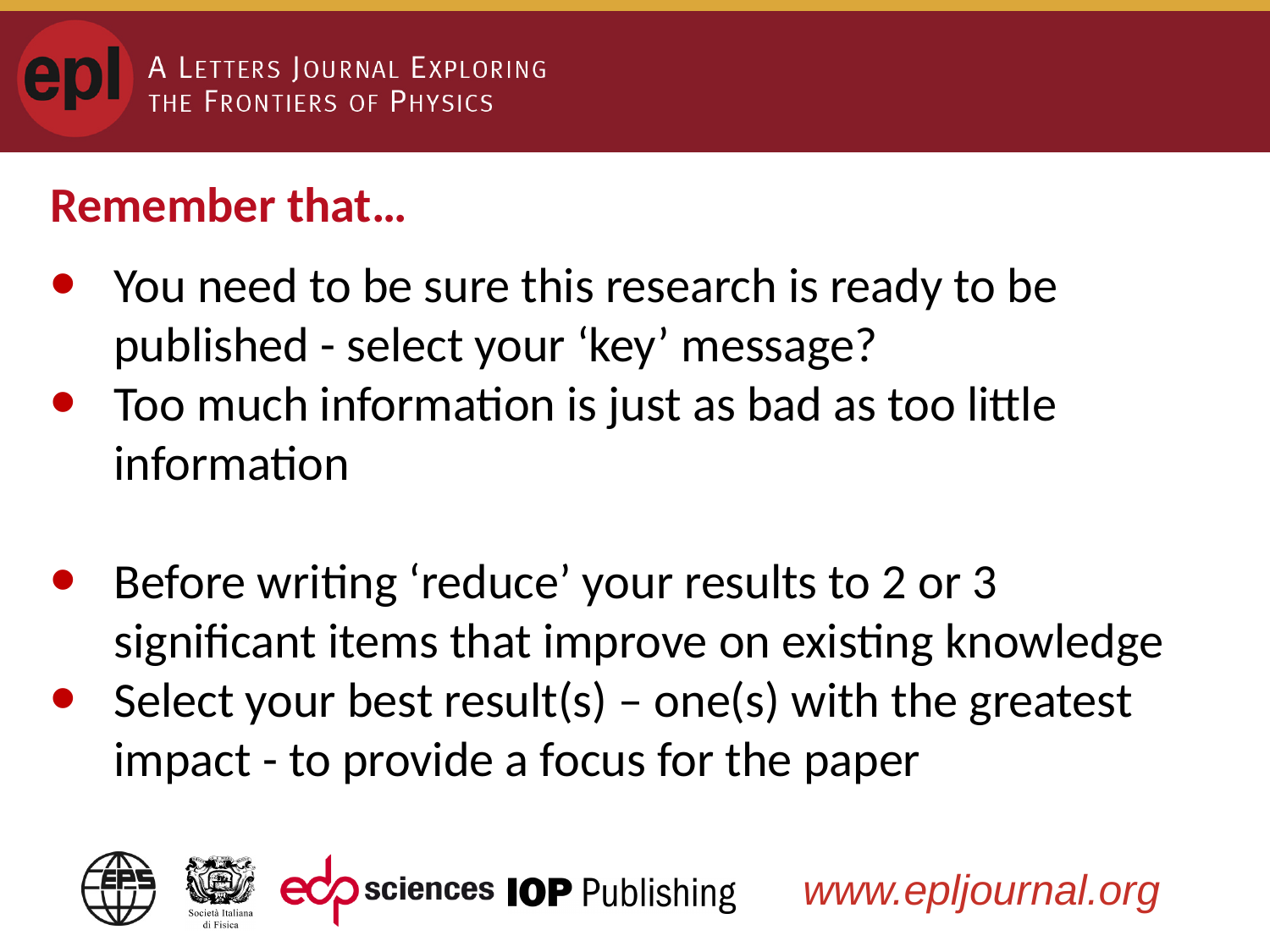

Remember that…
You need to be sure this research is ready to be published - select your ‘key’ message?
Too much information is just as bad as too little information

Before writing ‘reduce’ your results to 2 or 3 significant items that improve on existing knowledge
Select your best result(s) – one(s) with the greatest impact - to provide a focus for the paper